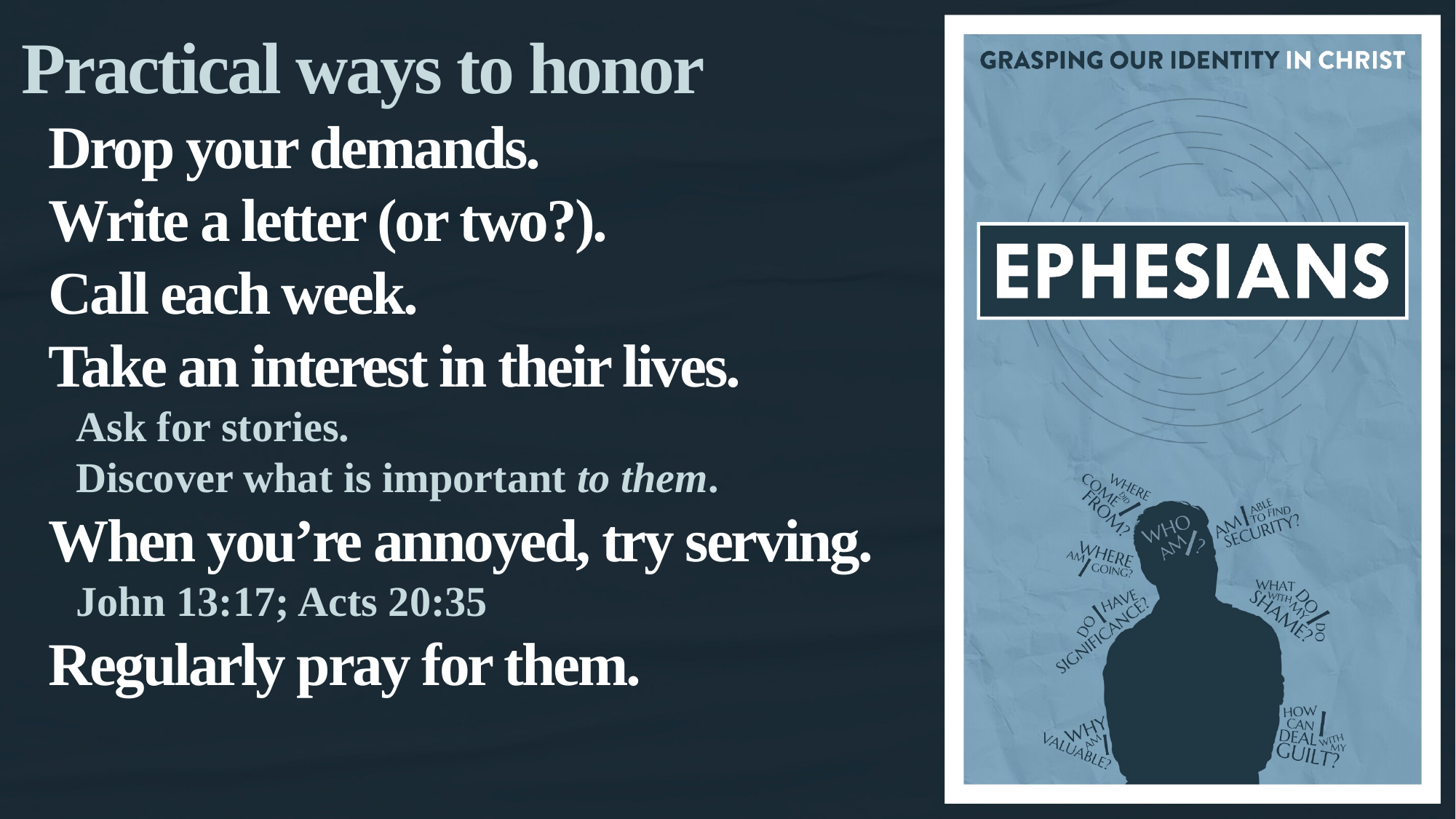

Practical ways to honor
Drop your demands.
Write a letter (or two?).
Call each week.
Take an interest in their lives.
Ask for stories.
Discover what is important to them.
When you’re annoyed, try serving.
John 13:17; Acts 20:35
Regularly pray for them.